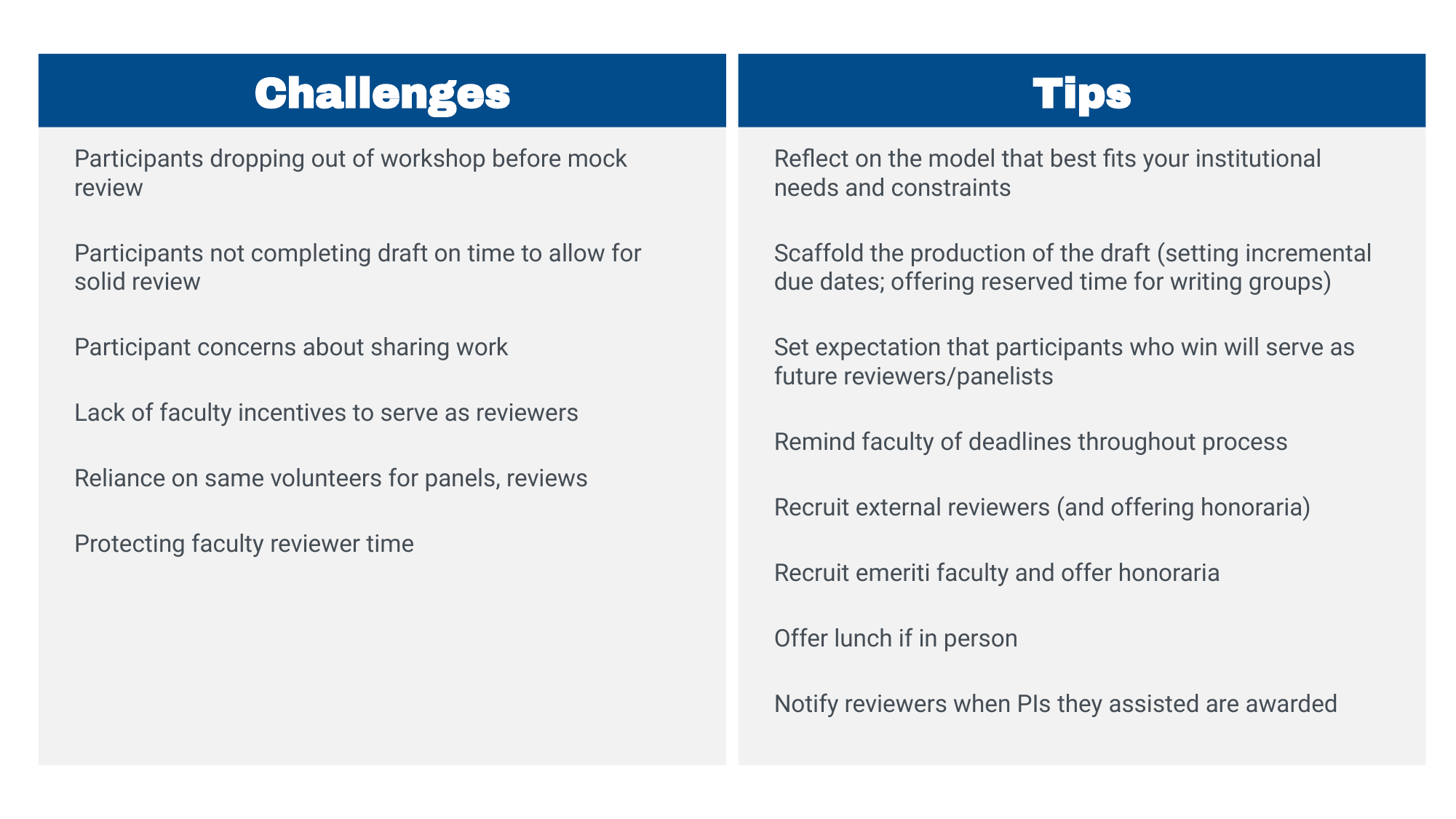

Challenges
Participants dropping out of workshop before mock review
Participants not completing draft on time to allow for solid review
Participant concerns about sharing work
Lack of faculty incentives to serve as reviewers
Reliance on same volunteers for panels, reviews
Protecting faculty reviewer time
Tips
Reflect on the model that best fits your institutional needs and constraints
Scaffold the production of the draft (setting incremental due dates; offering reserved time for writing groups)
Set expectation that participants who win will serve as future reviewers/panelists
Remind faculty of deadlines throughout process
Recruit external reviewers (and offering honoraria)
Recruit emeriti faculty and offer honoraria
Offer lunch if in person
Notify reviewers when PIs they assisted are awarded